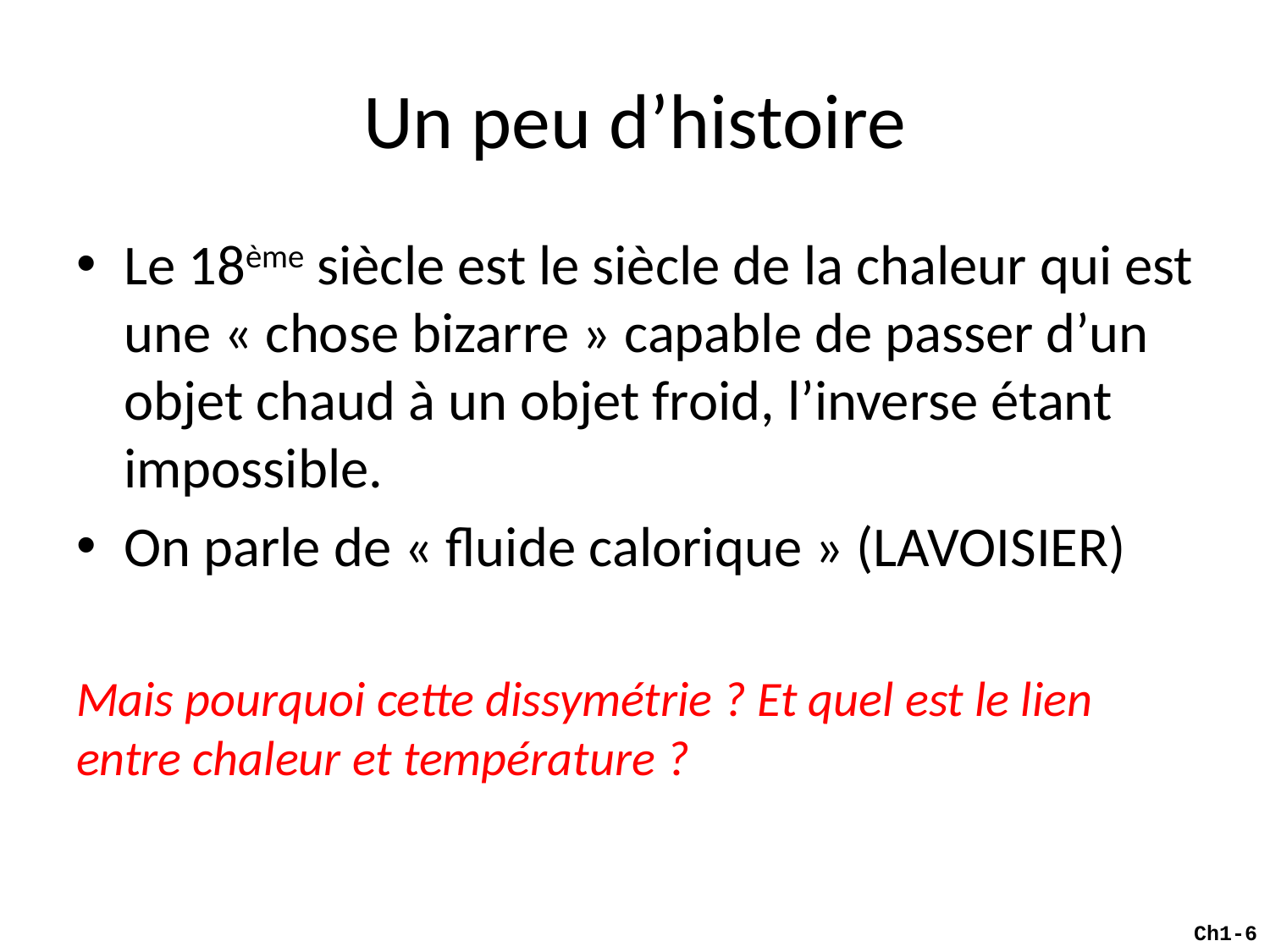

# Un peu d’histoire
Le 18ème siècle est le siècle de la chaleur qui est une « chose bizarre » capable de passer d’un objet chaud à un objet froid, l’inverse étant impossible.
On parle de « fluide calorique » (LAVOISIER)

Mais pourquoi cette dissymétrie ? Et quel est le lien entre chaleur et température ?
Ch1-6